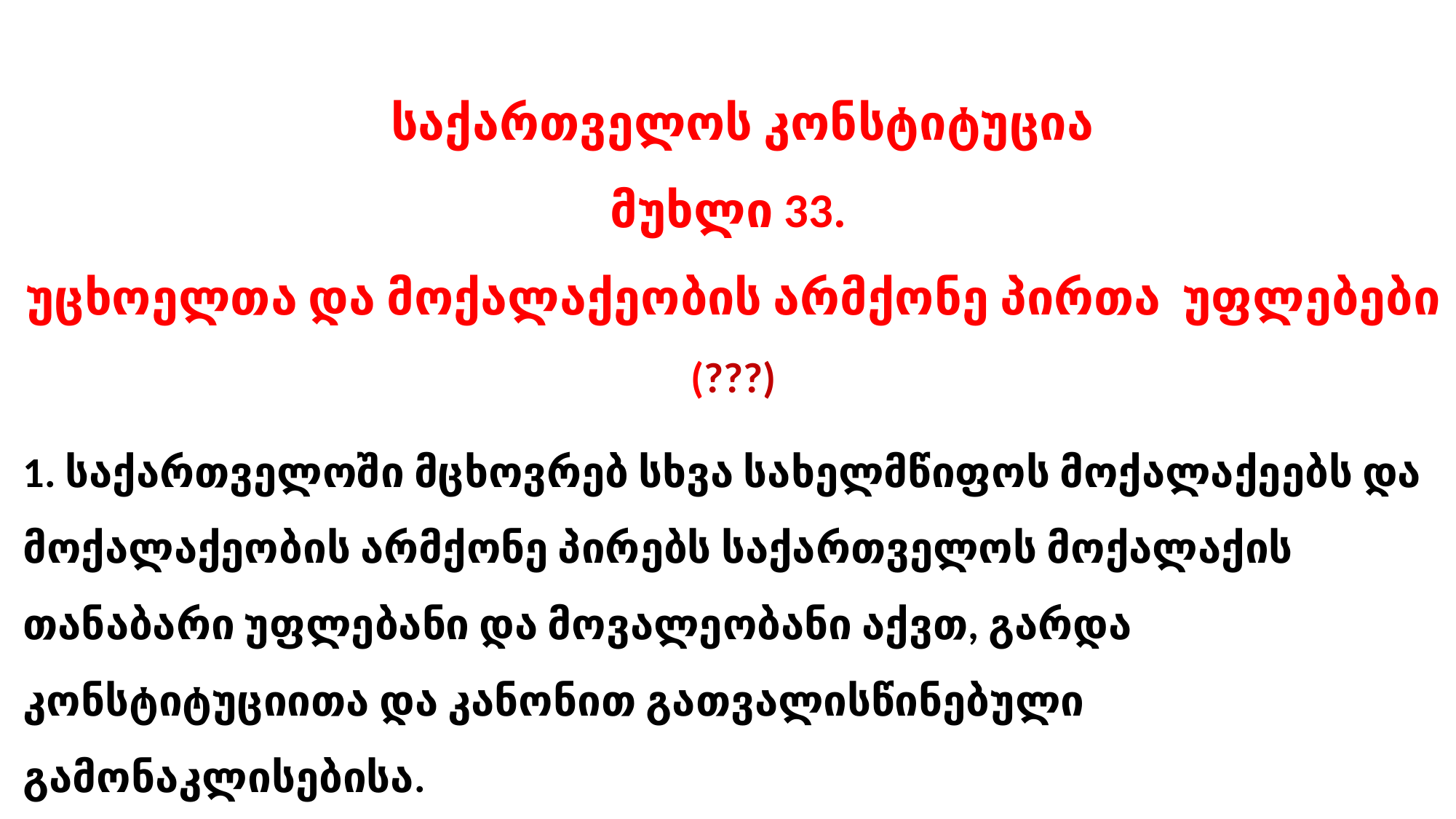

საქართველოს კონსტიტუცია
მუხლი 33.
უცხოელთა და მოქალაქეობის არმქონე პირთა  უფლებები
(???)
1. საქართველოში მცხოვრებ სხვა სახელმწიფოს მოქალაქეებს და მოქალაქეობის არმქონე პირებს საქართველოს მოქალაქის თანაბარი უფლებანი და მოვალეობანი აქვთ, გარდა კონსტიტუციითა და კანონით გათვალისწინებული გამონაკლისებისა.